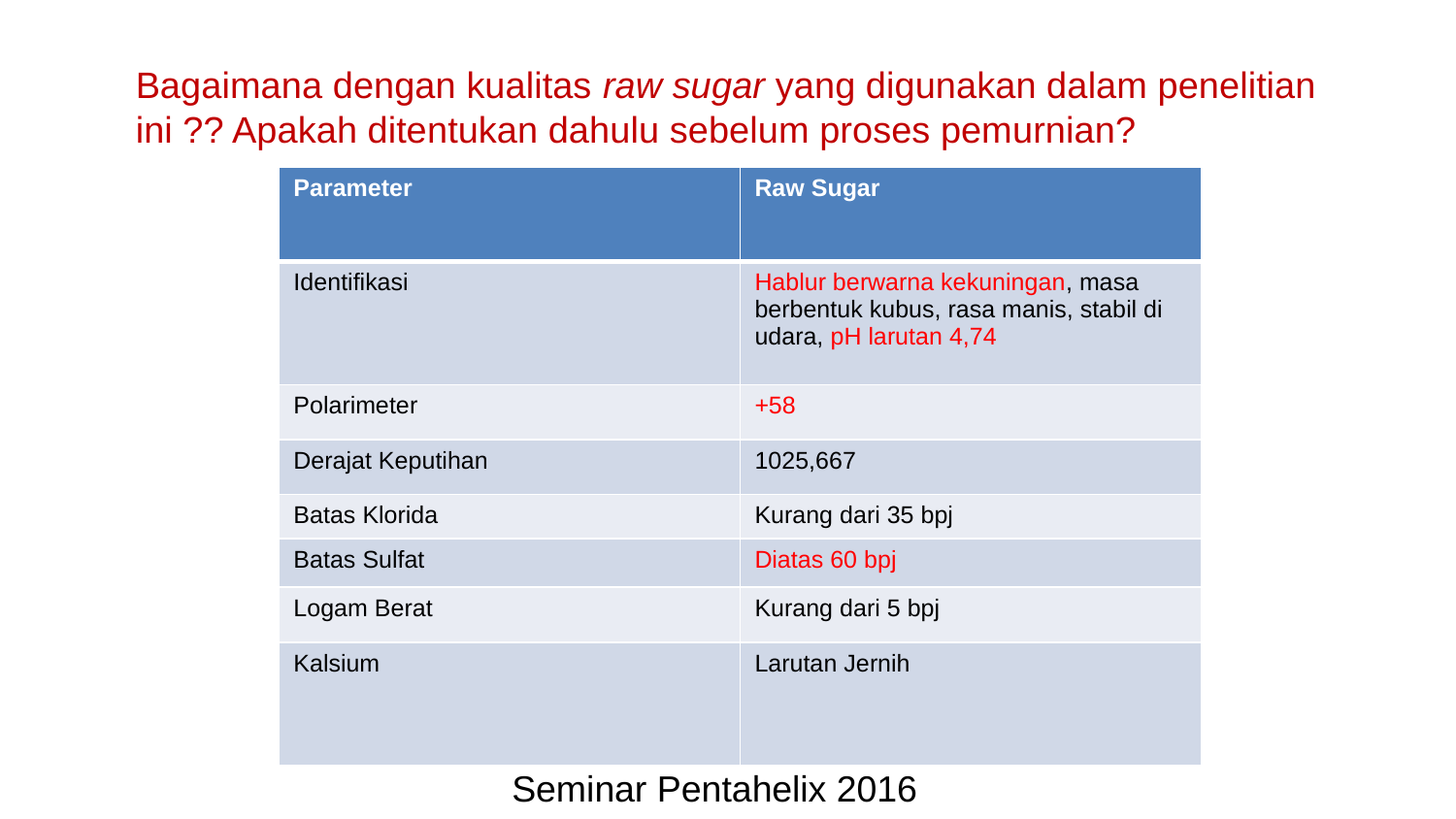

# Bagaimana dengan kualitas raw sugar yang digunakan dalam penelitian ini ?? Apakah ditentukan dahulu sebelum proses pemurnian?

| Parameter | Raw Sugar |
| --- | --- |
| Identifikasi | Hablur berwarna kekuningan, masa berbentuk kubus, rasa manis, stabil di udara, pH larutan 4,74 |
| Polarimeter | +58 |
| Derajat Keputihan | 1025,667 |
| Batas Klorida | Kurang dari 35 bpj |
| Batas Sulfat | Diatas 60 bpj |
| Logam Berat | Kurang dari 5 bpj |
| Kalsium | Larutan Jernih |
Seminar Pentahelix 2016